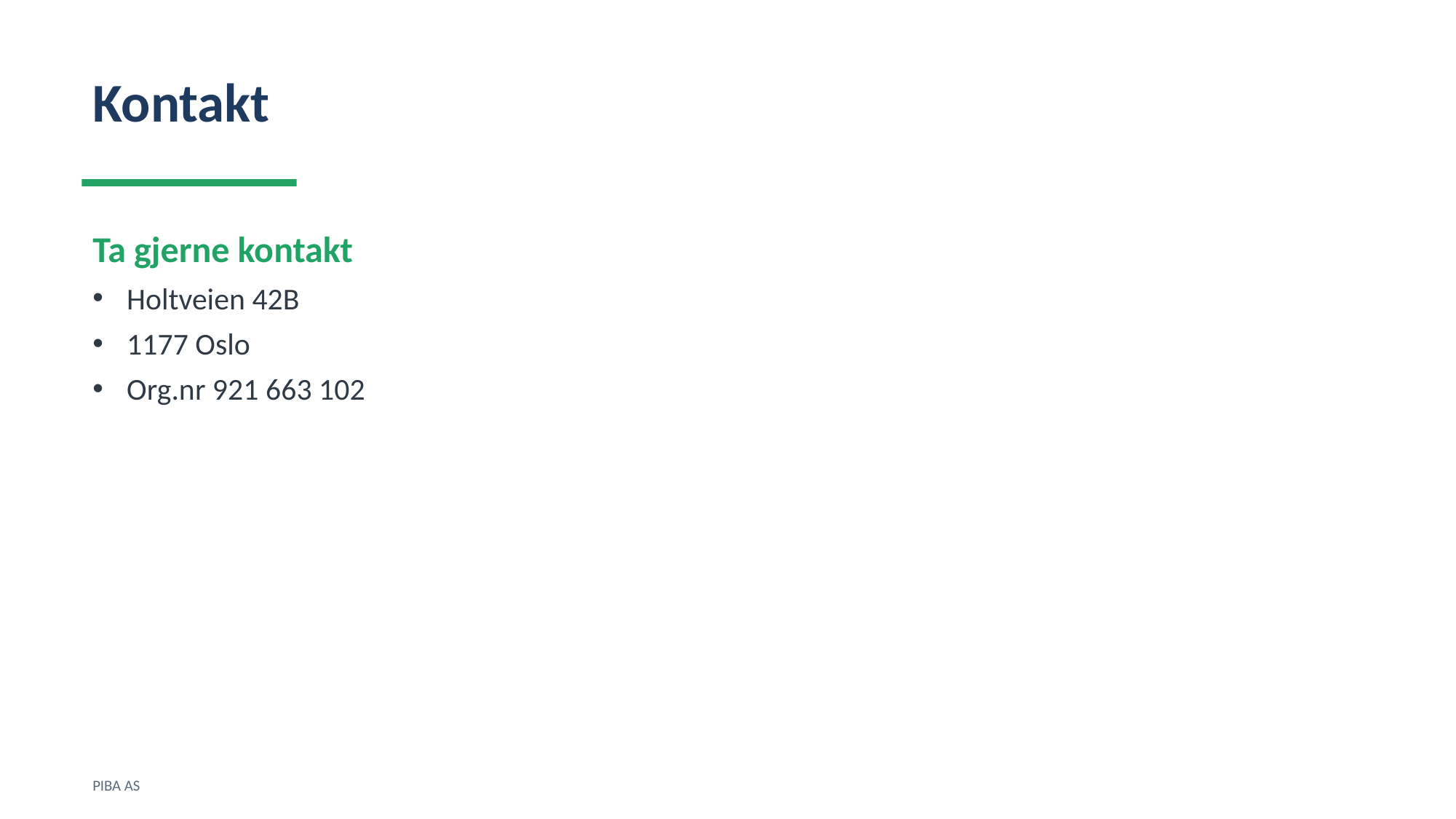

Kontakt

Ta gjerne kontakt
Holtveien 42B
1177 Oslo
Org.nr 921 663 102
PIBA AS